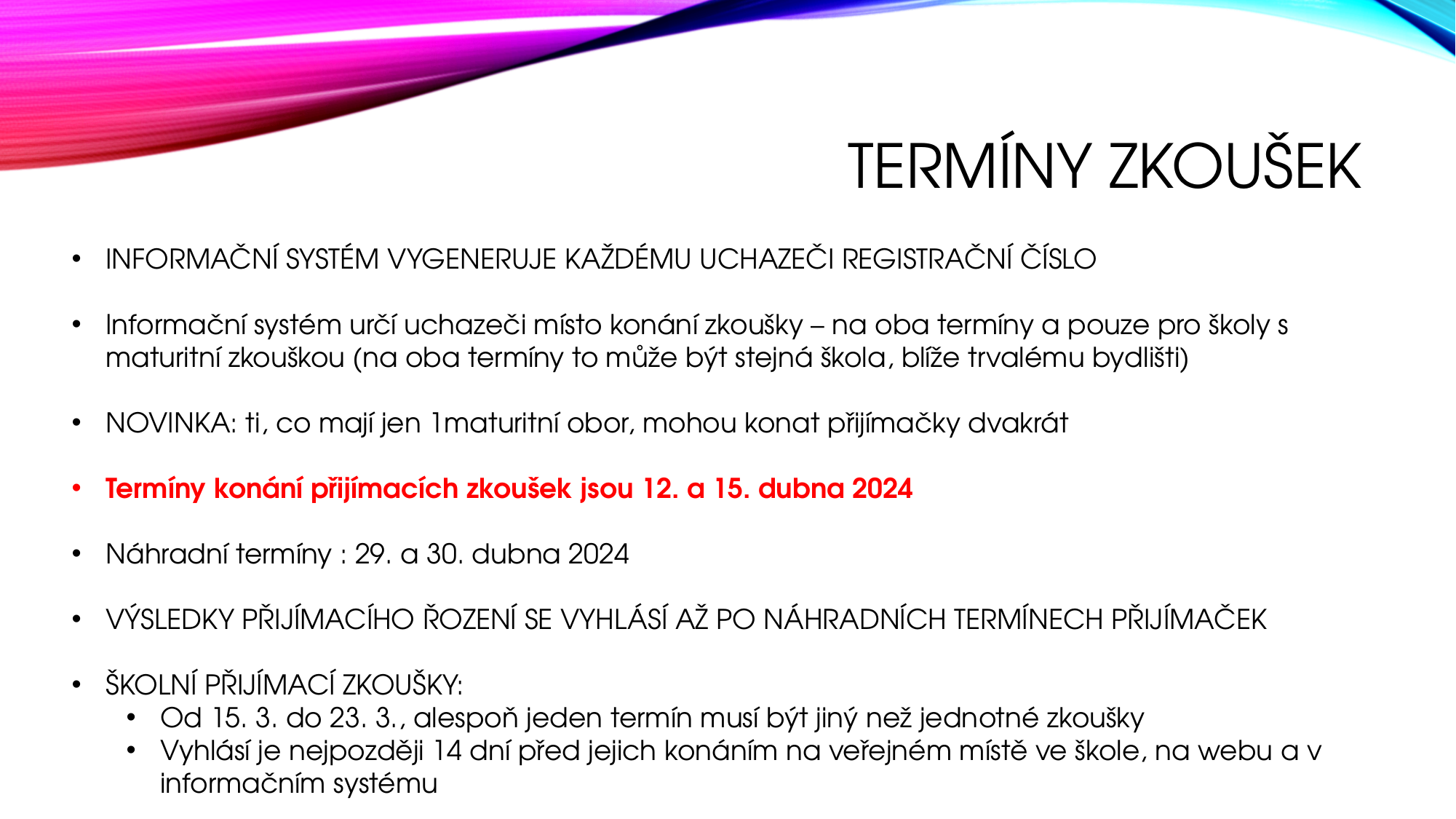

# TERMÍNY ZKOUŠEK
INFORMAČNÍ SYSTÉM VYGENERUJE KAŽDÉMU UCHAZEČI REGISTRAČNÍ ČÍSLO

Informační systém určí uchazeči místo konání zkoušky – na oba termíny a pouze pro školy s maturitní zkouškou (na oba termíny to může být stejná škola, blíže trvalému bydlišti)

NOVINKA: ti, co mají jen 1maturitní obor, mohou konat přijímačky dvakrát

Termíny konání přijímacích zkoušek jsou 12. a 15. dubna 2024

Náhradní termíny : 29. a 30. dubna 2024

VÝSLEDKY PŘIJÍMACÍHO ŘOZENÍ SE VYHLÁSÍ AŽ PO NÁHRADNÍCH TERMÍNECH PŘIJÍMAČEK

ŠKOLNÍ PŘIJÍMACÍ ZKOUŠKY:
Od 15. 3. do 23. 3., alespoň jeden termín musí být jiný než jednotné zkoušky
Vyhlásí je nejpozději 14 dní před jejich konáním na veřejném místě ve škole, na webu a v informačním systému